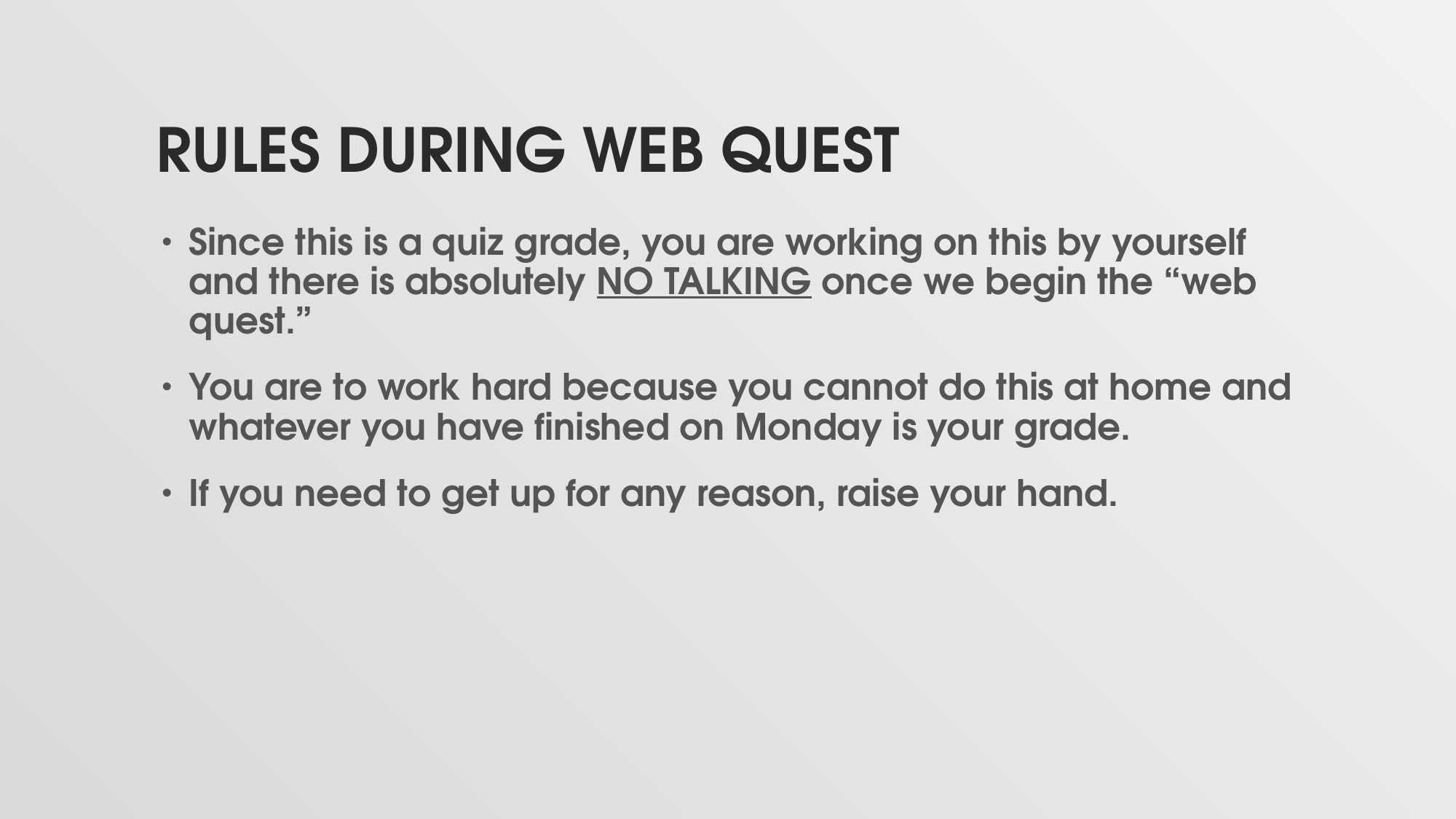

# Rules During Web Quest
Since this is a quiz grade, you are working on this by yourself and there is absolutely NO TALKING once we begin the “web quest.”
You are to work hard because you cannot do this at home and whatever you have finished on Monday is your grade.
If you need to get up for any reason, raise your hand.